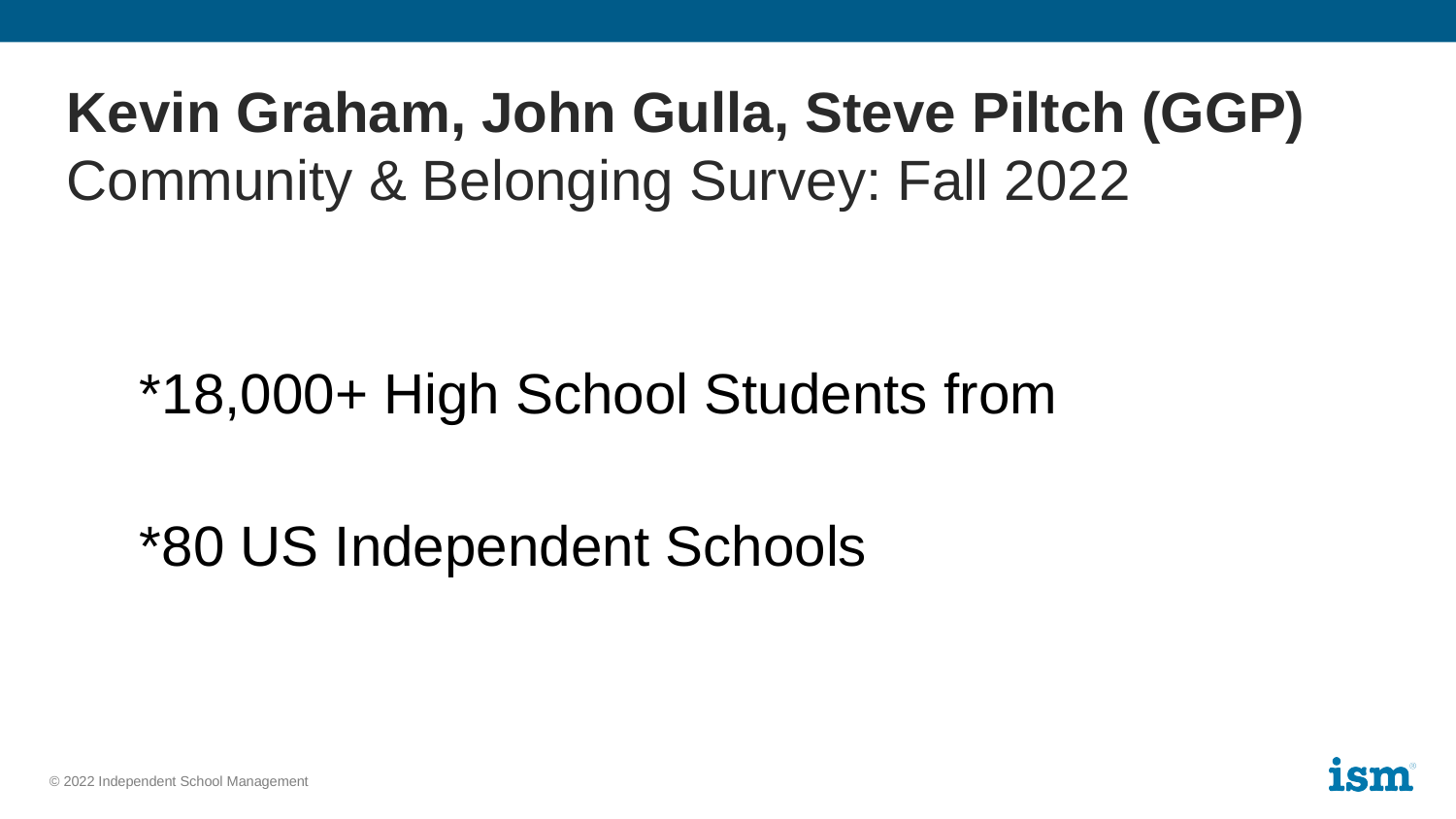

# Kevin Graham, John Gulla, Steve Piltch (GGP) Community & Belonging Survey: Fall 2022

	*18,000+ High School Students from

	*80 US Independent Schools